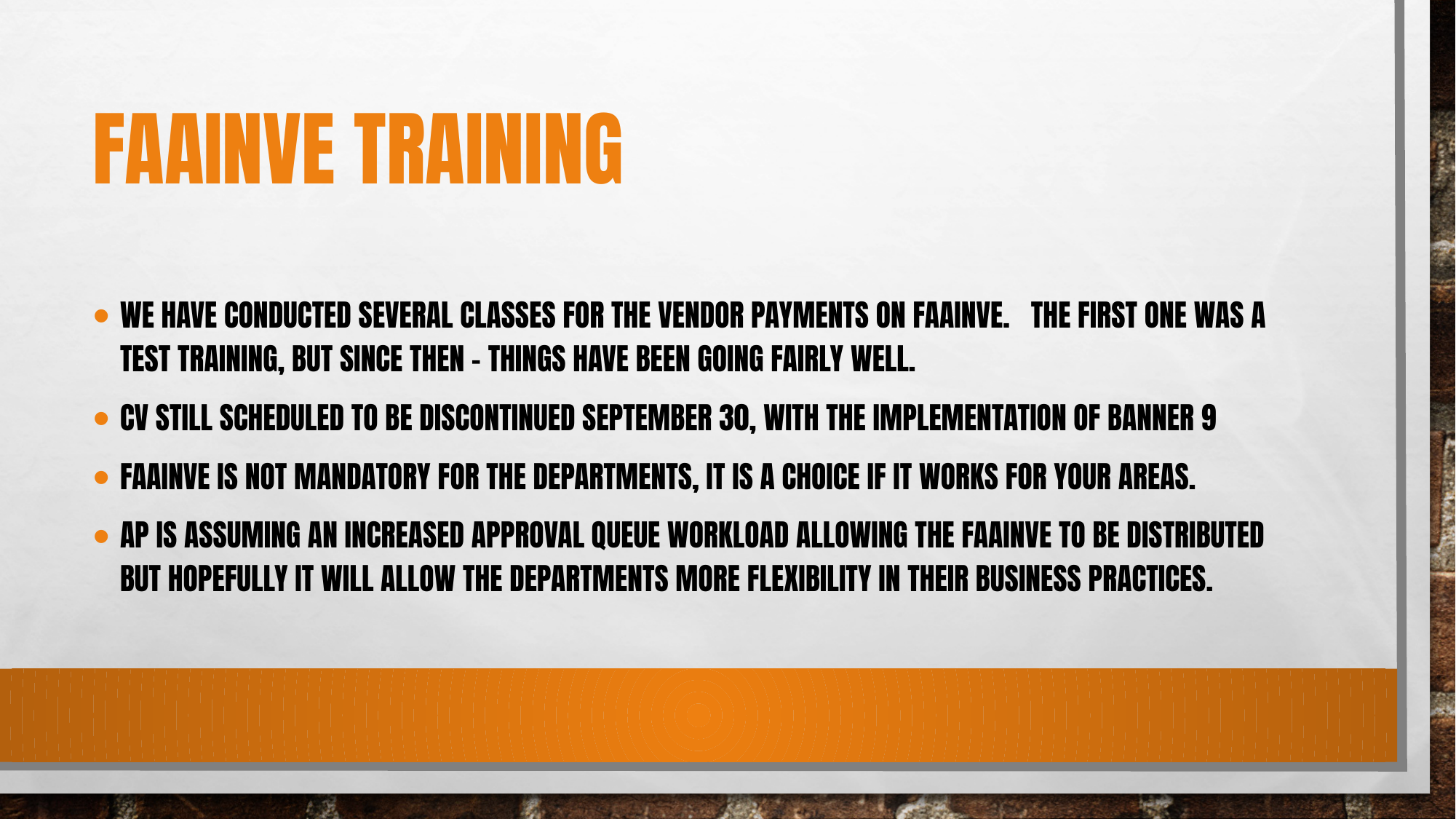

# Faainve Training
we have conducted several classes for the Vendor Payments on FAAINVE.   The first one was a test training, but since then - things have been going fairly well.
CV still scheduled to be discontinued September 30, with the implementation of Banner 9
FAAINVE is not mandatory for the departments, it is a choice if it works for your areas.
AP is assuming aN increased approval queue workload allowing the FAAINVE to be distributed but hopefully it will allow the departments more flexibility in their business practices.